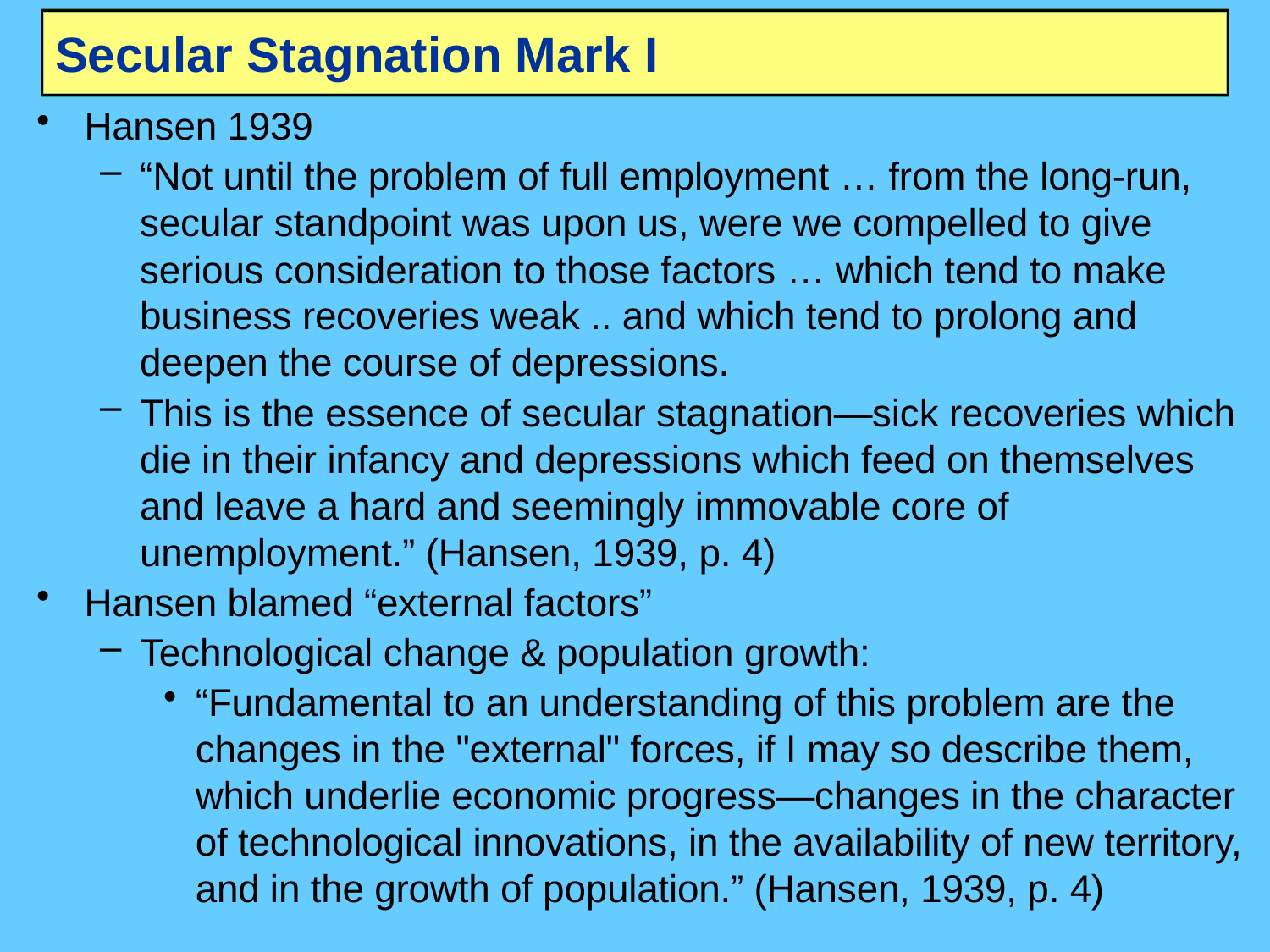

# Secular Stagnation Mark I
Hansen 1939
“Not until the problem of full employment … from the long-run, secular standpoint was upon us, were we compelled to give serious consideration to those factors … which tend to make business recoveries weak .. and which tend to prolong and deepen the course of depressions.
This is the essence of secular stagnation—sick recoveries which die in their infancy and depressions which feed on themselves and leave a hard and seemingly immovable core of unemployment.” (Hansen, 1939, p. 4)
Hansen blamed “external factors”
Technological change & population growth:
“Fundamental to an understanding of this problem are the changes in the "external" forces, if I may so describe them, which underlie economic progress—changes in the character of technological innovations, in the availability of new territory, and in the growth of population.” (Hansen, 1939, p. 4)